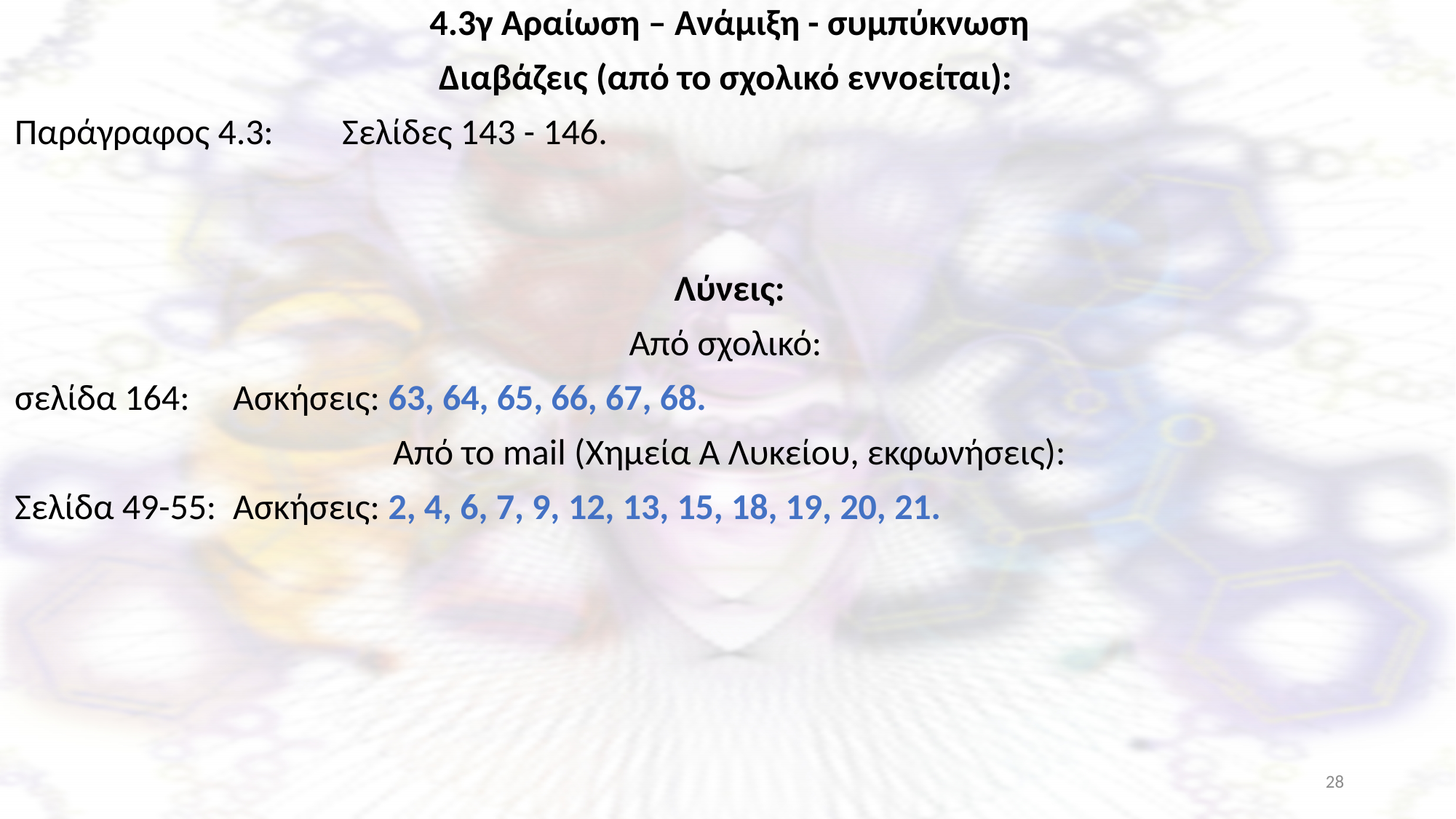

4.3γ Αραίωση – Ανάμιξη - συμπύκνωση
Διαβάζεις (από το σχολικό εννοείται):
Παράγραφος 4.3:	Σελίδες 143 - 146.

Λύνεις:
Από σχολικό:
σελίδα 164:	Ασκήσεις: 63, 64, 65, 66, 67, 68.
Από το mail (Χημεία Α Λυκείου, εκφωνήσεις):
Σελίδα 49-55:	Ασκήσεις: 2, 4, 6, 7, 9, 12, 13, 15, 18, 19, 20, 21.
28
Ξενοφώντας Ασβός, PhD, χημικός